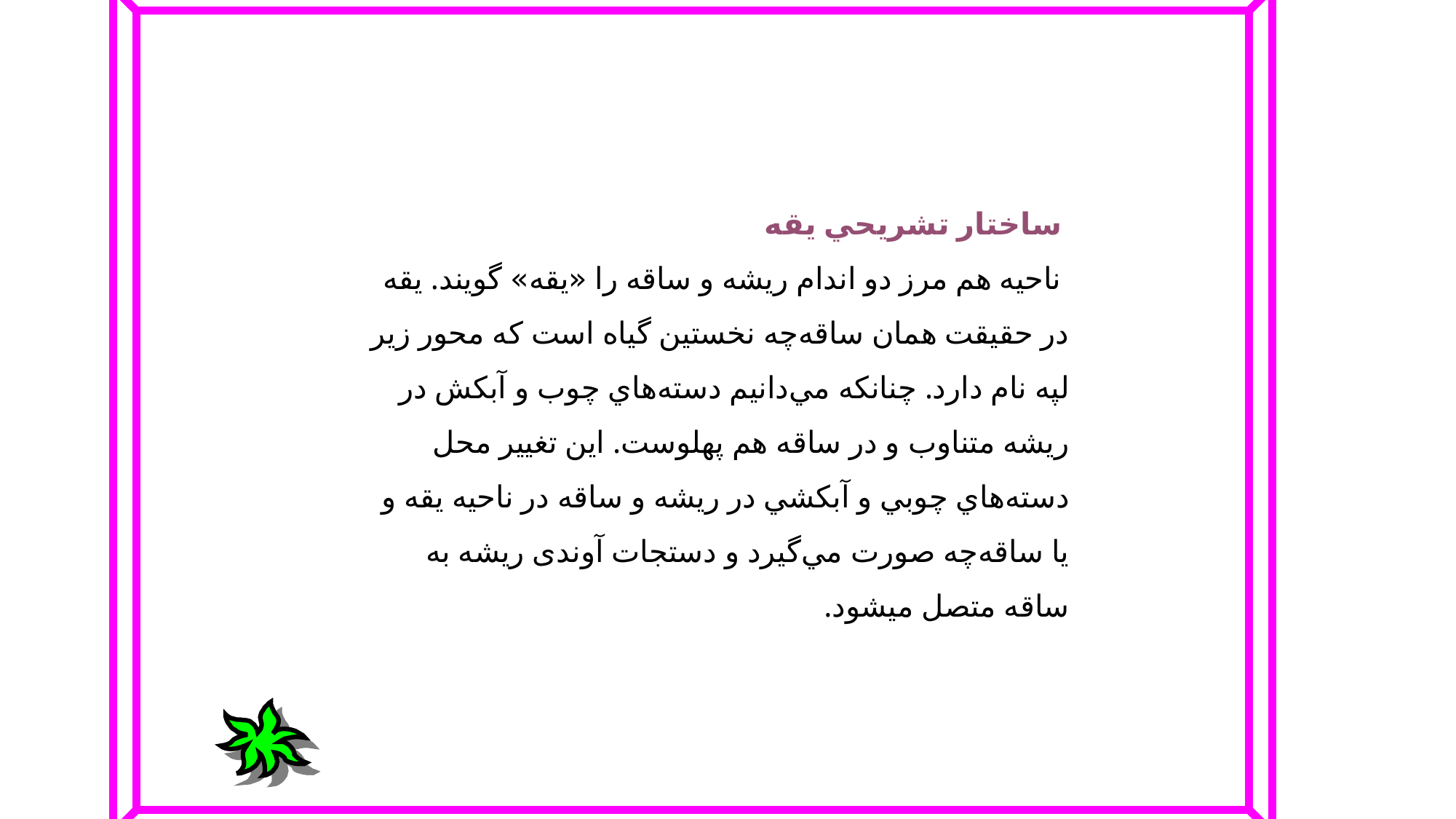

ساختار تشريحي‌ يقه‌
 ناحيه‌ هم‌ مرز دو اندام‌ ريشه‌ و ساقه‌ را «يقه‌» گويند. يقه‌ در حقيقت‌ همان‌ ساقه‌چه‌ نخستين‌ گياه‌ است‌ كه‌ محور زير لپه‌ نام‌ دارد. چنانكه‌ مي‌دانيم‌ دسته‌هاي‌ چوب‌ و آبكش‌ در ريشه‌ متناوب‌ و در ساقه‌ هم‌ پهلوست‌. اين‌ تغيير محل‌ دسته‌هاي‌ چوبي‌ و آبكشي‌ در ريشه‌ و ساقه‌ در ناحيه‌ يقه‌ و يا ساقه‌چه‌ صورت‌ مي‌گيرد و دستجات آوندی ریشه به ساقه متصل میشود.